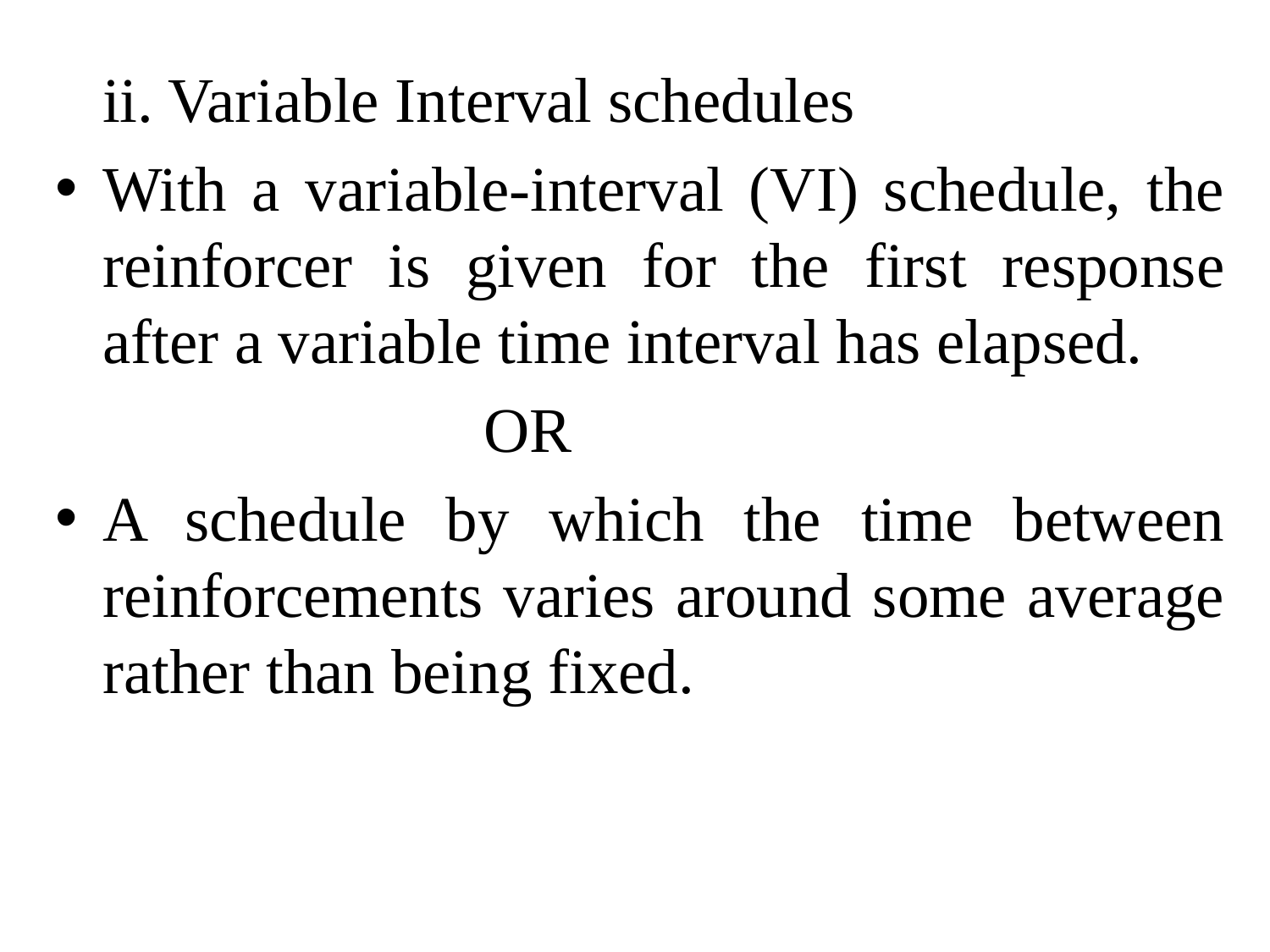

ii. Variable Interval schedules
With a variable-interval (VI) schedule, the reinforcer is given for the first response after a variable time interval has elapsed.
				OR
A schedule by which the time between reinforcements varies around some average rather than being fixed.